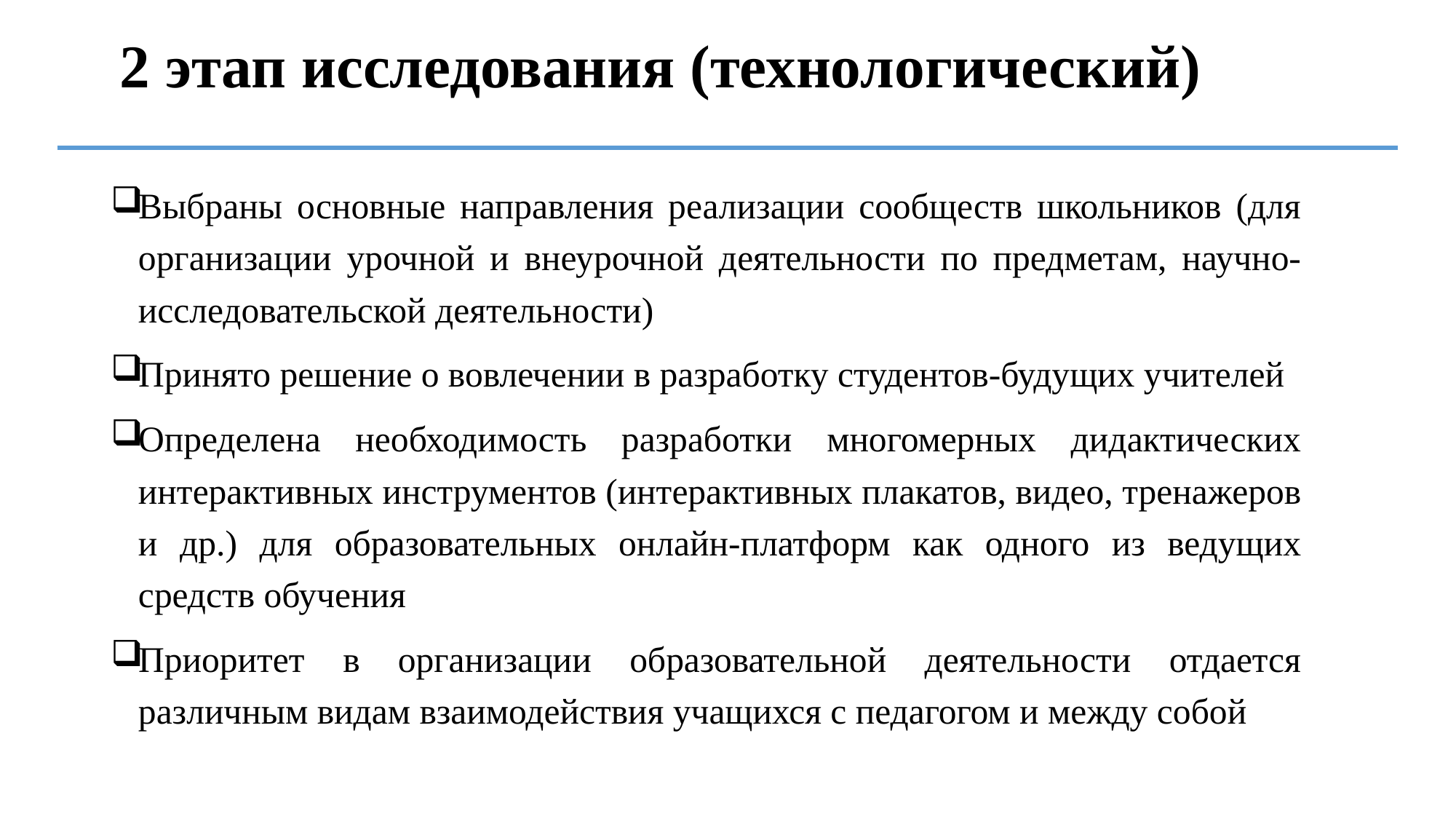

# 2 этап исследования (технологический)
Выбраны основные направления реализации сообществ школьников (для организации урочной и внеурочной деятельности по предметам, научно-исследовательской деятельности)
Принято решение о вовлечении в разработку студентов-будущих учителей
Определена необходимость разработки многомерных дидактических интерактивных инструментов (интерактивных плакатов, видео, тренажеров и др.) для образовательных онлайн-платформ как одного из ведущих средств обучения
Приоритет в организации образовательной деятельности отдается различным видам взаимодействия учащихся с педагогом и между собой